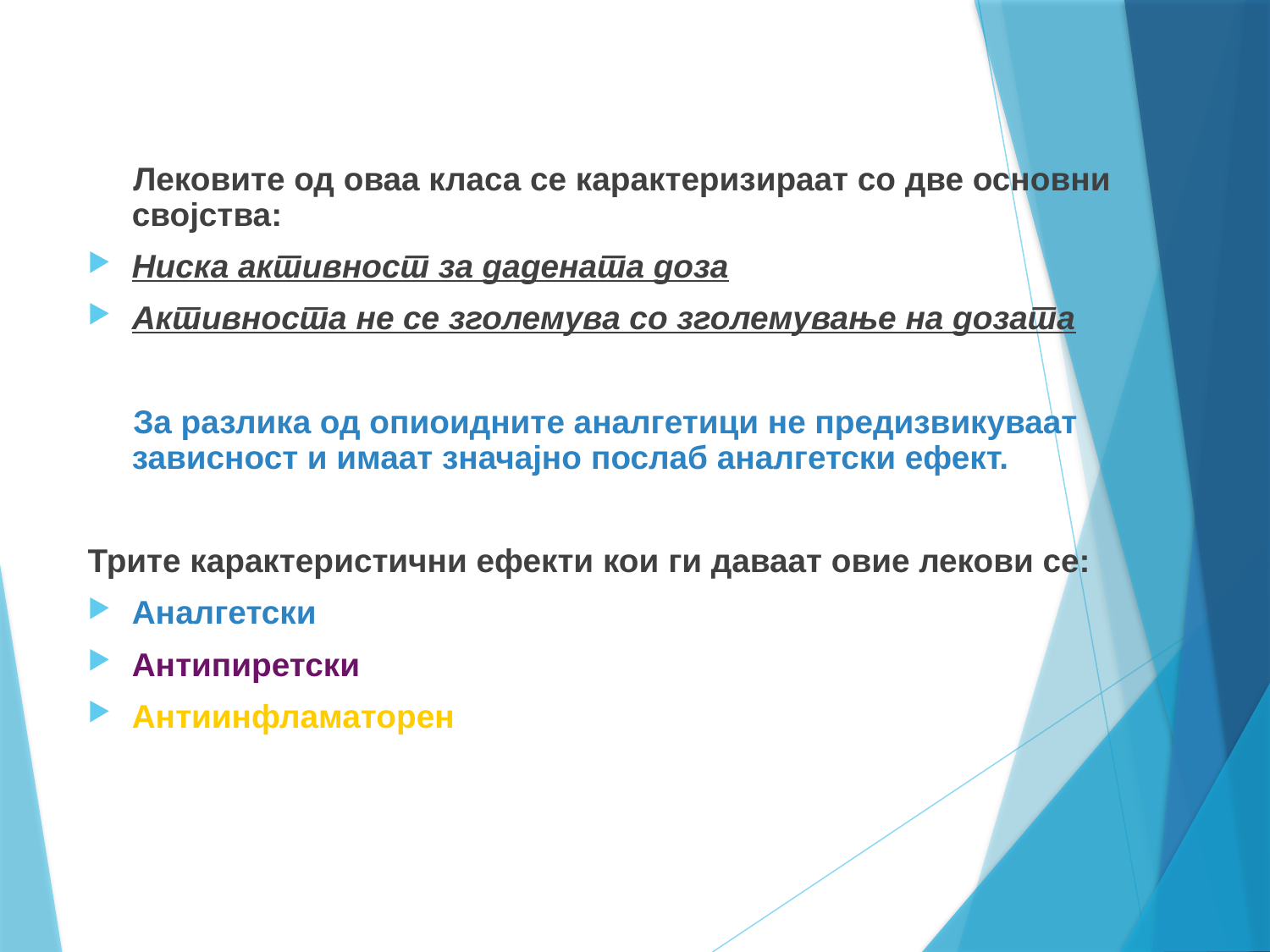

#
     Лековите од оваа класа се карактеризираат со две основни својства:
Ниска активност за дадената доза
Активноста не се зголемува со зголемување на дозата

     За разлика од опиоидните аналгетици не предизвикуваат зависност и имаат значајно послаб аналгетски ефект.

Трите карактеристични ефекти кои ги даваат овие лекови се:
Аналгетски
Антипиретски
Антиинфламаторен